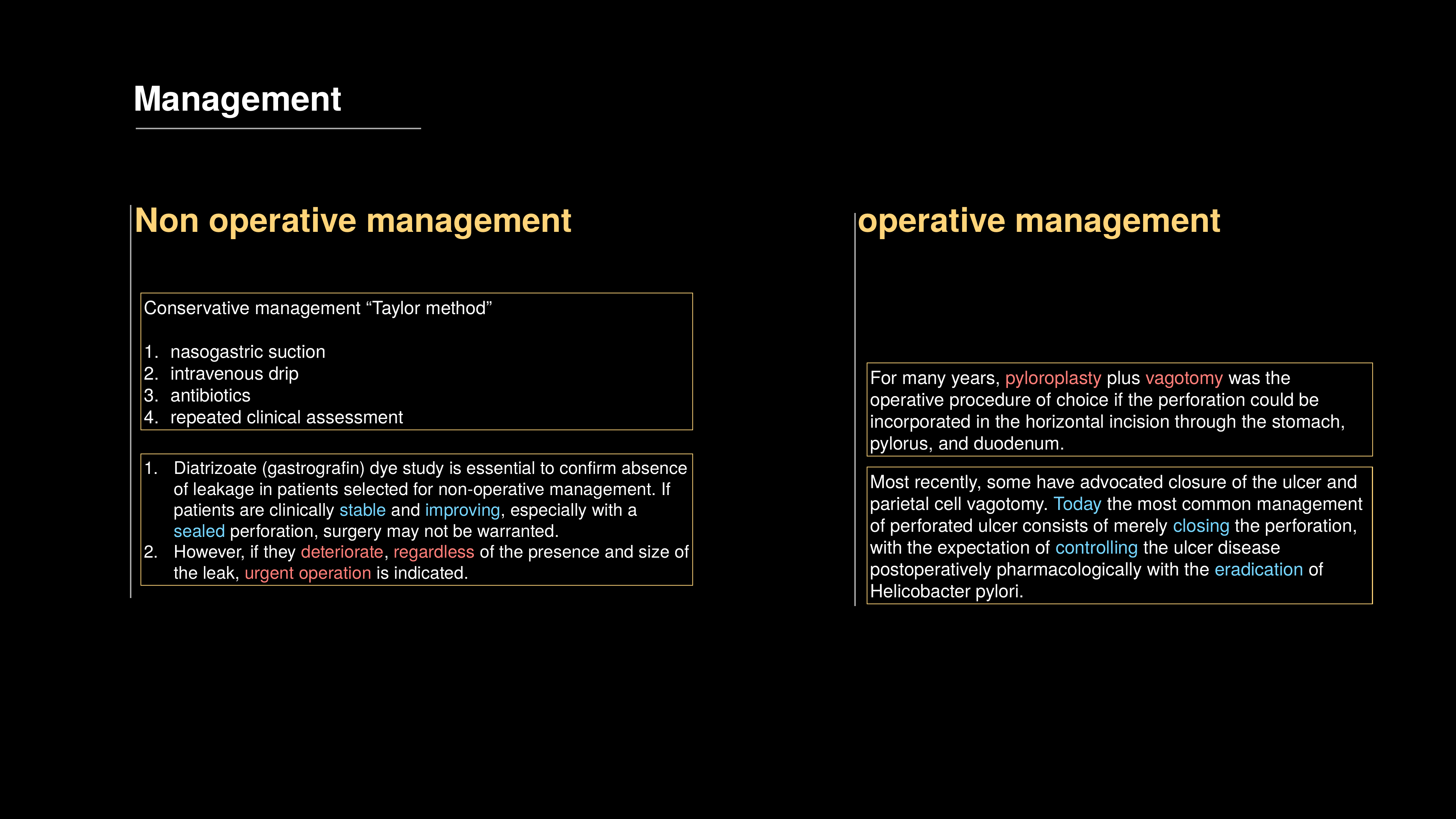

Management

Non operative management
operative management

Conservative management “Taylor method”

nasogastric suction
intravenous drip
antibiotics
repeated clinical assessment
For many years, pyloroplasty plus vagotomy was the operative procedure of choice if the perforation could be incorporated in the horizontal incision through the stomach, pylorus, and duodenum.
Diatrizoate (gastrografin) dye study is essential to confirm absence of leakage in patients selected for non-operative management. If patients are clinically stable and improving, especially with a sealed perforation, surgery may not be warranted.
However, if they deteriorate, regardless of the presence and size of the leak, urgent operation is indicated.
Most recently, some have advocated closure of the ulcer and parietal cell vagotomy. Today the most common management of perforated ulcer consists of merely closing the perforation, with the expectation of controlling the ulcer disease postoperatively pharmacologically with the eradication of Helicobacter pylori.